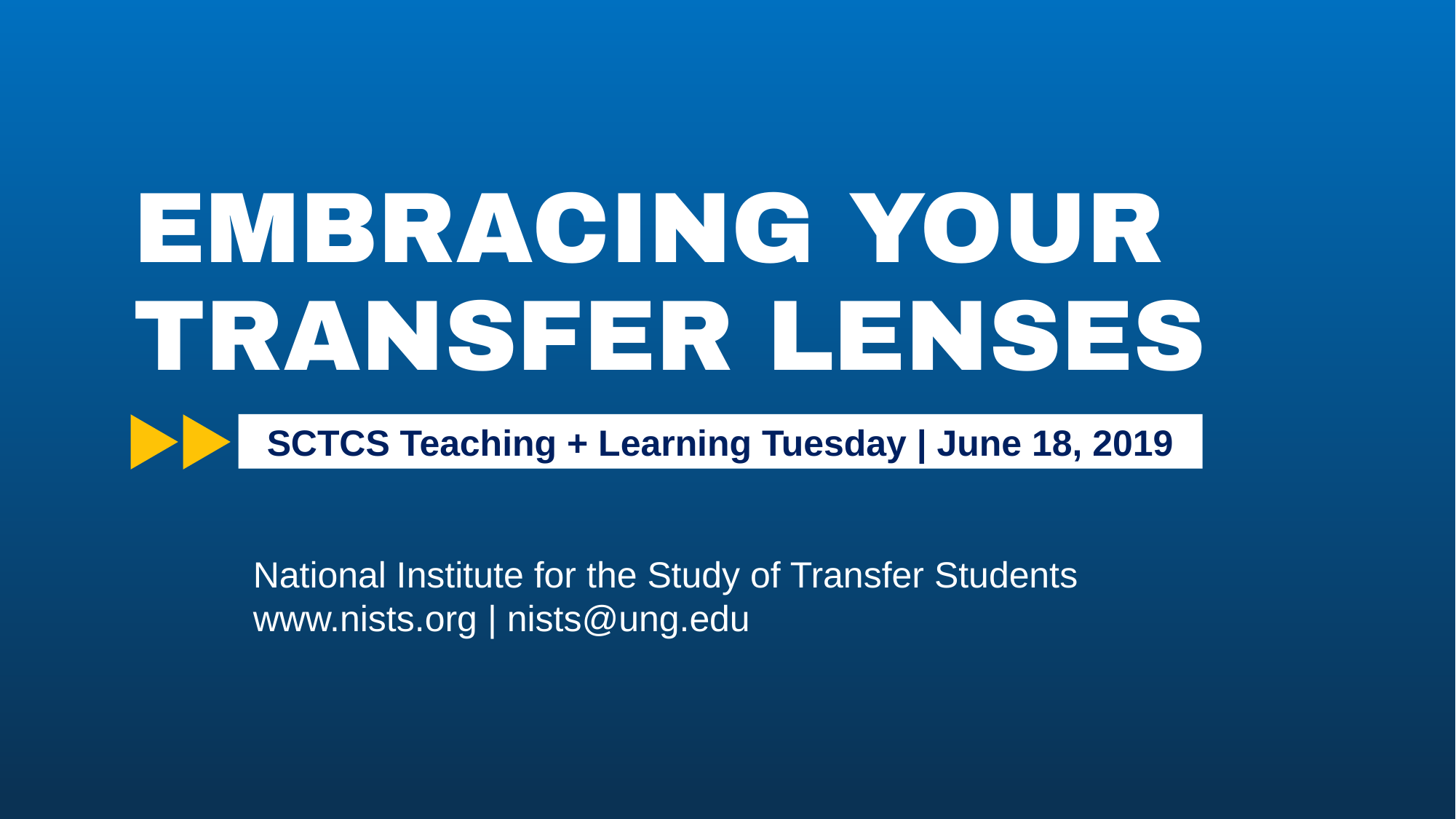

# EMBRACING YOUR TRANSFER LENSES
SCTCS Teaching + Learning Tuesday | June 18, 2019

National Institute for the Study of Transfer Students
www.nists.org | nists@ung.edu